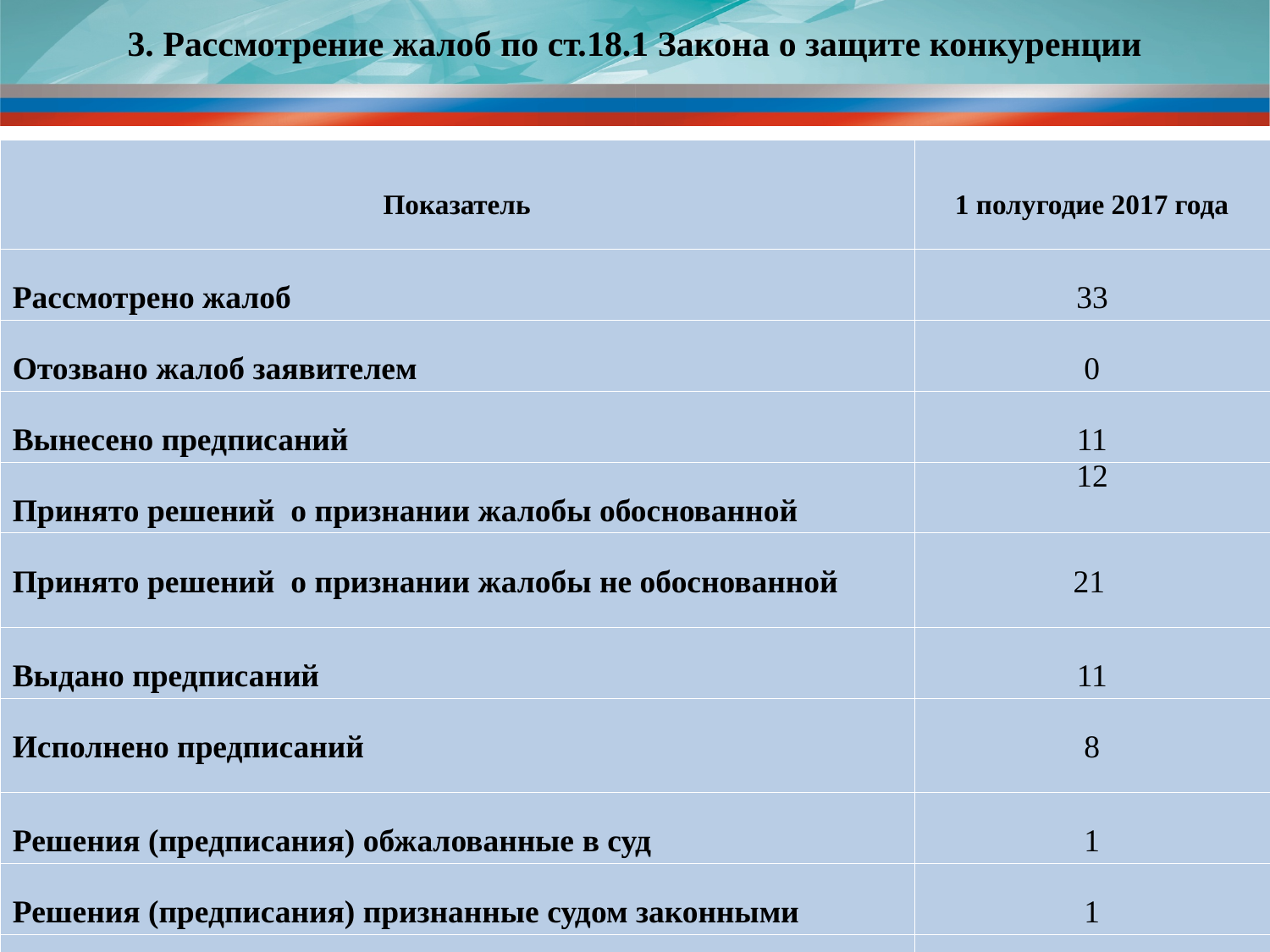

3. Рассмотрение жалоб по ст.18.1 Закона о защите конкуренции
| Показатель | 1 полугодие 2017 года |
| --- | --- |
| Рассмотрено жалоб | 33 |
| Отозвано жалоб заявителем | 0 |
| Вынесено предписаний | 11 |
| Принято решений о признании жалобы обоснованной | 12 |
| Принято решений о признании жалобы не обоснованной | 21 |
| Выдано предписаний | 11 |
| Исполнено предписаний | 8 |
| Решения (предписания) обжалованные в суд | 1 |
| Решения (предписания) признанные судом законными | 1 |
| Решения (предписания) отмененные полностью | 0 |